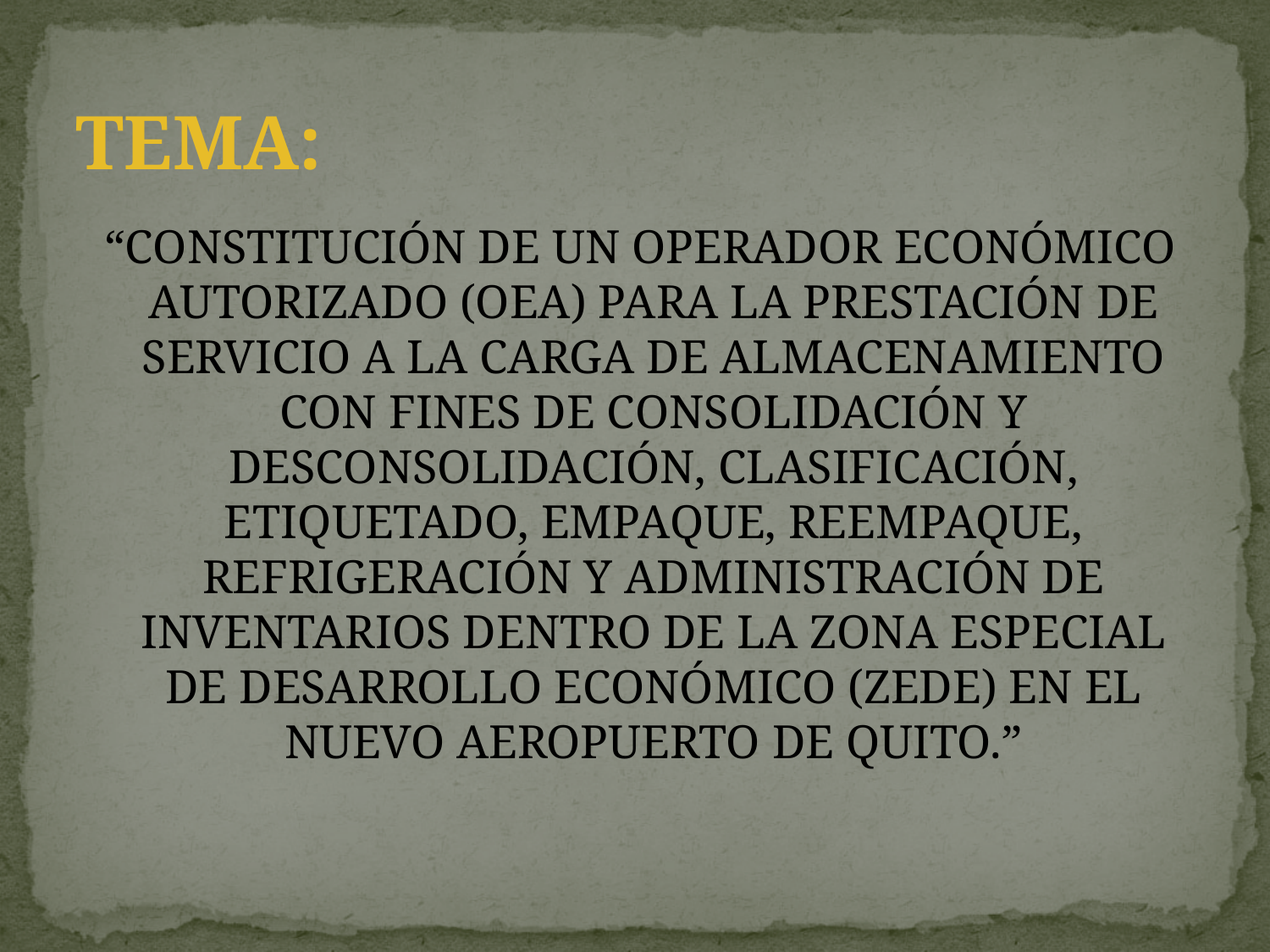

# TEMA:
 “CONSTITUCIÓN DE UN OPERADOR ECONÓMICO AUTORIZADO (OEA) PARA LA PRESTACIÓN DE SERVICIO A LA CARGA DE ALMACENAMIENTO CON FINES DE CONSOLIDACIÓN Y DESCONSOLIDACIÓN, CLASIFICACIÓN, ETIQUETADO, EMPAQUE, REEMPAQUE, REFRIGERACIÓN Y ADMINISTRACIÓN DE INVENTARIOS DENTRO DE LA ZONA ESPECIAL DE DESARROLLO ECONÓMICO (ZEDE) EN EL NUEVO AEROPUERTO DE QUITO.”